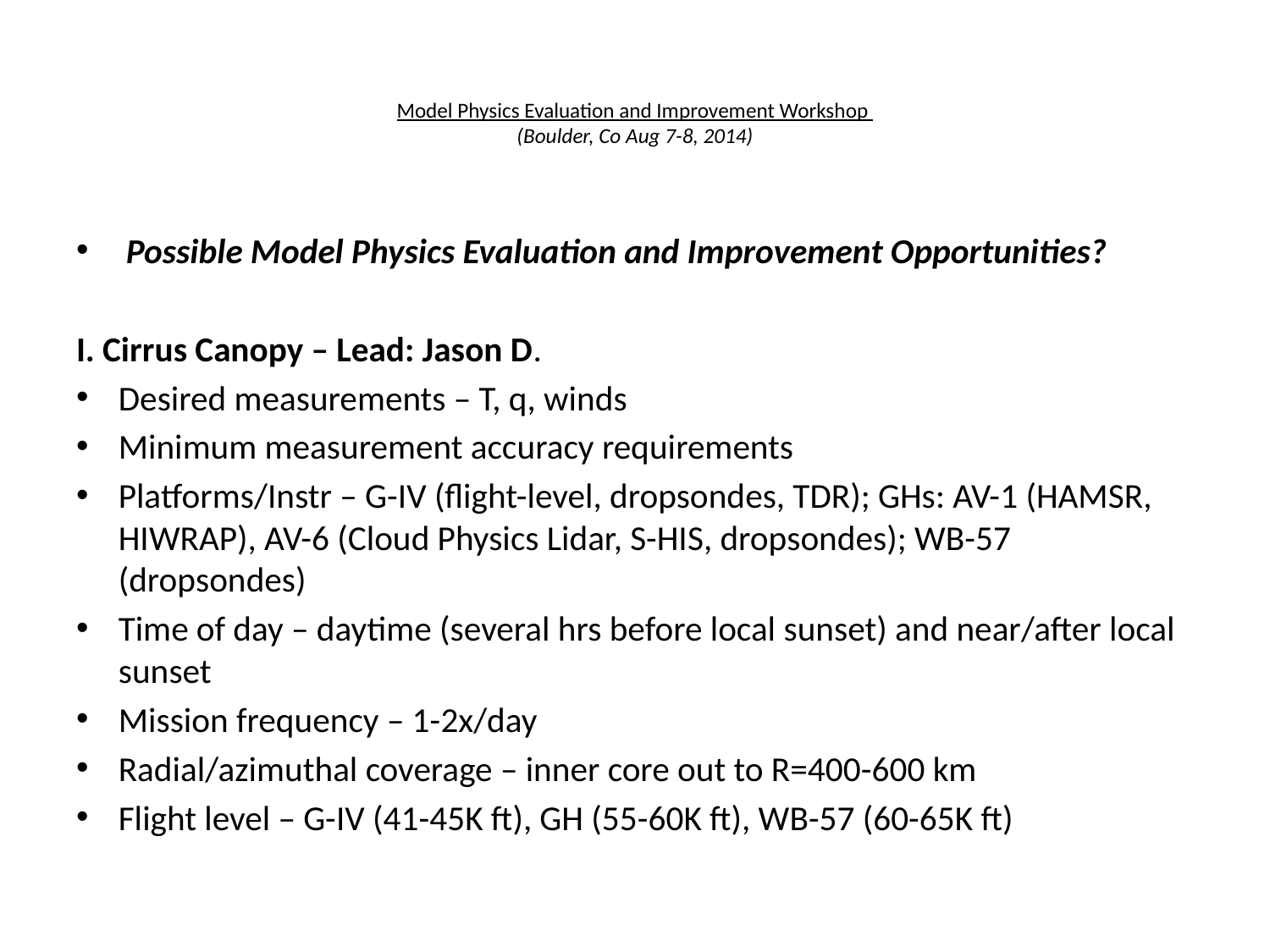

# Model Physics Evaluation and Improvement Workshop (Boulder, Co Aug 7-8, 2014)
 Possible Model Physics Evaluation and Improvement Opportunities?

I. Cirrus Canopy – Lead: Jason D.
Desired measurements – T, q, winds
Minimum measurement accuracy requirements
Platforms/Instr – G-IV (flight-level, dropsondes, TDR); GHs: AV-1 (HAMSR, HIWRAP), AV-6 (Cloud Physics Lidar, S-HIS, dropsondes); WB-57 (dropsondes)
Time of day – daytime (several hrs before local sunset) and near/after local sunset
Mission frequency – 1-2x/day
Radial/azimuthal coverage – inner core out to R=400-600 km
Flight level – G-IV (41-45K ft), GH (55-60K ft), WB-57 (60-65K ft)